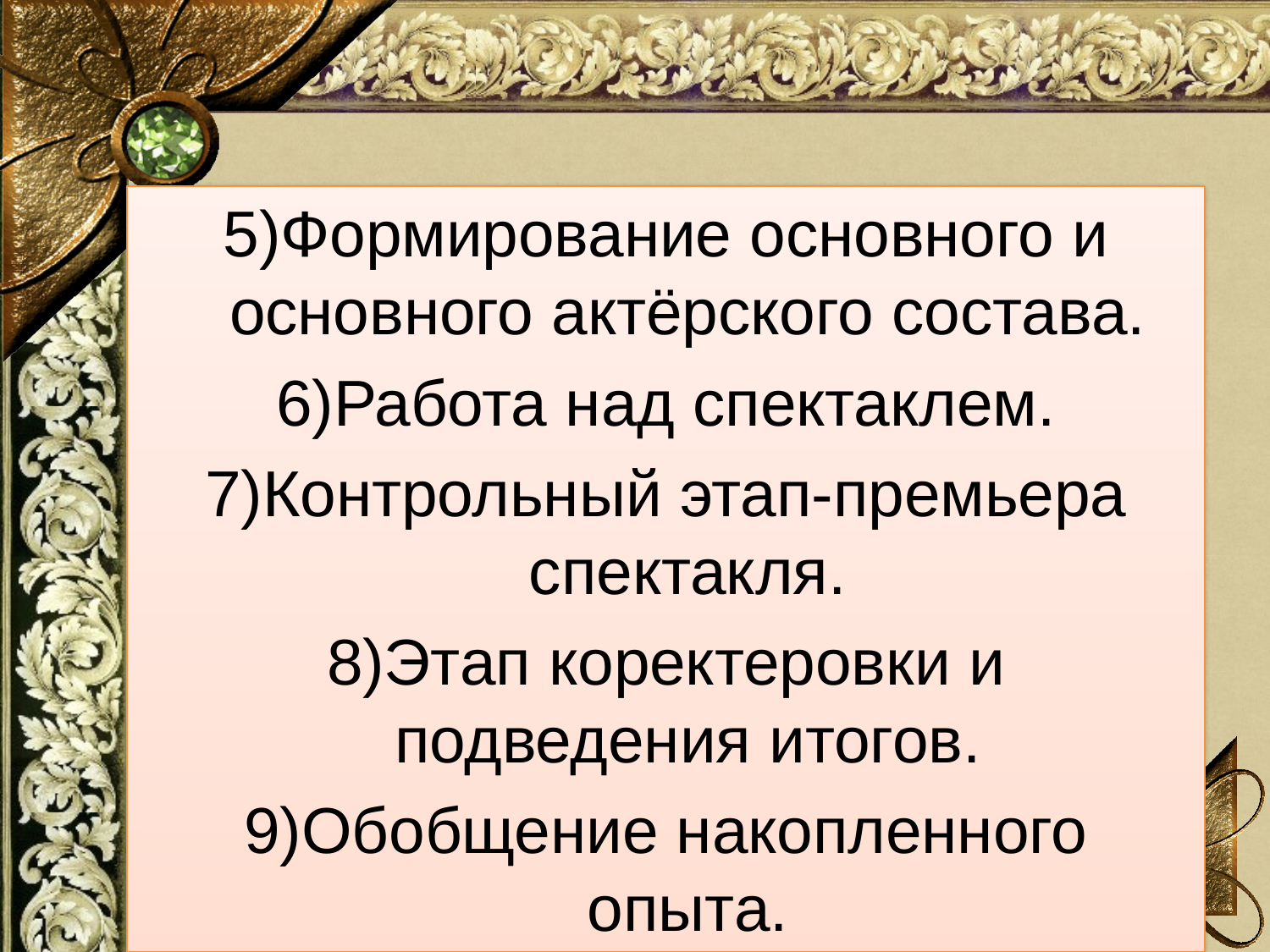

5)Формирование основного и основного актёрского состава.
6)Работа над спектаклем.
7)Контрольный этап-премьера спектакля.
8)Этап коректеровки и подведения итогов.
9)Обобщение накопленного опыта.